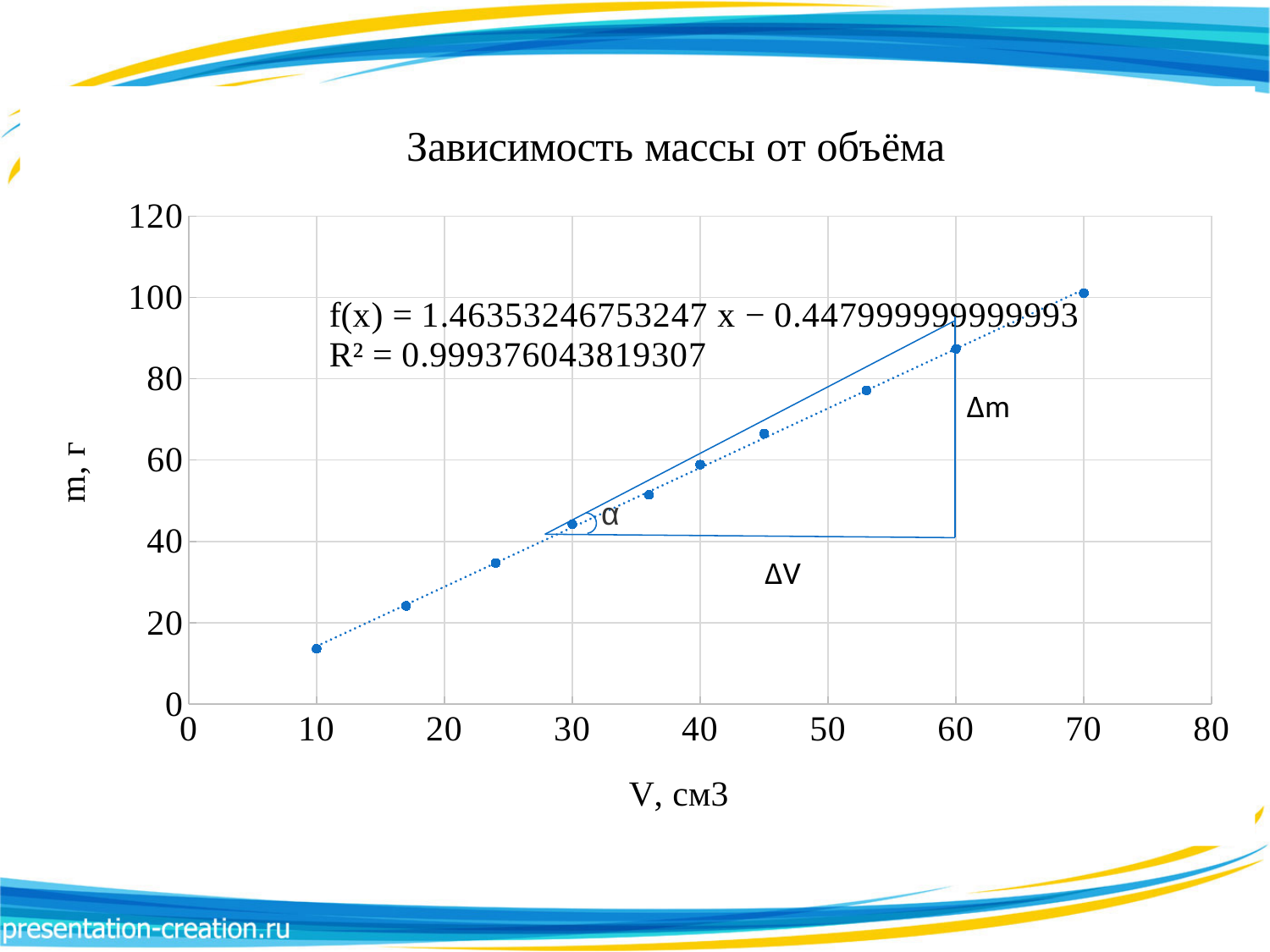

### Chart: Зависимость массы от объёма

| Category |  |
|---|---|
Δm
α

ΔV